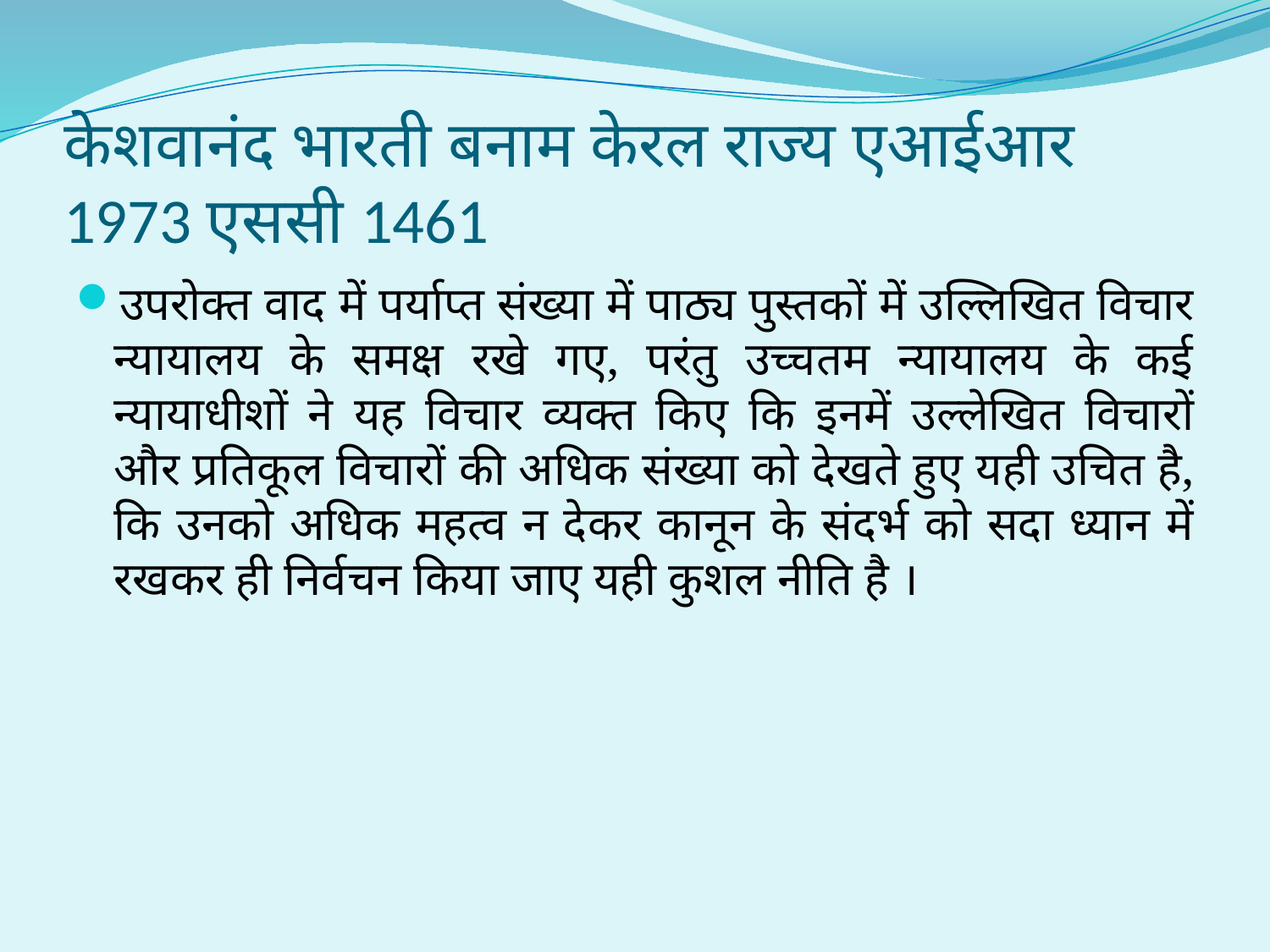

# केशवानंद भारती बनाम केरल राज्य एआईआर 1973 एससी 1461
उपरोक्त वाद में पर्याप्त संख्या में पाठ्य पुस्तकों में उल्लिखित विचार न्यायालय के समक्ष रखे गए, परंतु उच्चतम न्यायालय के कई न्यायाधीशों ने यह विचार व्यक्त किए कि इनमें उल्लेखित विचारों और प्रतिकूल विचारों की अधिक संख्या को देखते हुए यही उचित है, कि उनको अधिक महत्व न देकर कानून के संदर्भ को सदा ध्यान में रखकर ही निर्वचन किया जाए यही कुशल नीति है ।